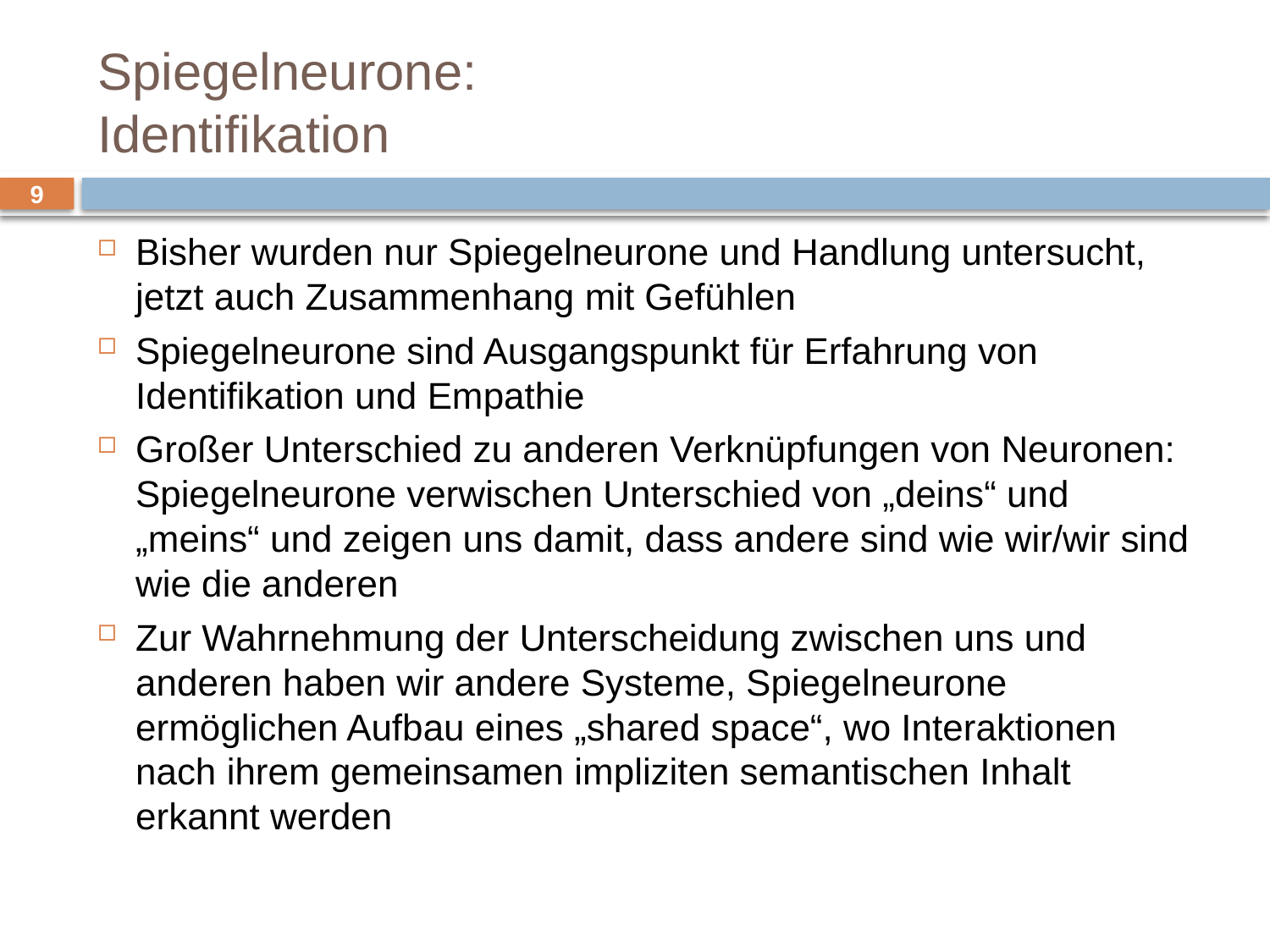

# Spiegelneurone: Identifikation
9
Bisher wurden nur Spiegelneurone und Handlung untersucht, jetzt auch Zusammenhang mit Gefühlen
Spiegelneurone sind Ausgangspunkt für Erfahrung von Identifikation und Empathie
Großer Unterschied zu anderen Verknüpfungen von Neuronen: Spiegelneurone verwischen Unterschied von „deins“ und „meins“ und zeigen uns damit, dass andere sind wie wir/wir sind wie die anderen
Zur Wahrnehmung der Unterscheidung zwischen uns und anderen haben wir andere Systeme, Spiegelneurone ermöglichen Aufbau eines „shared space“, wo Interaktionen nach ihrem gemeinsamen impliziten semantischen Inhalt erkannt werden